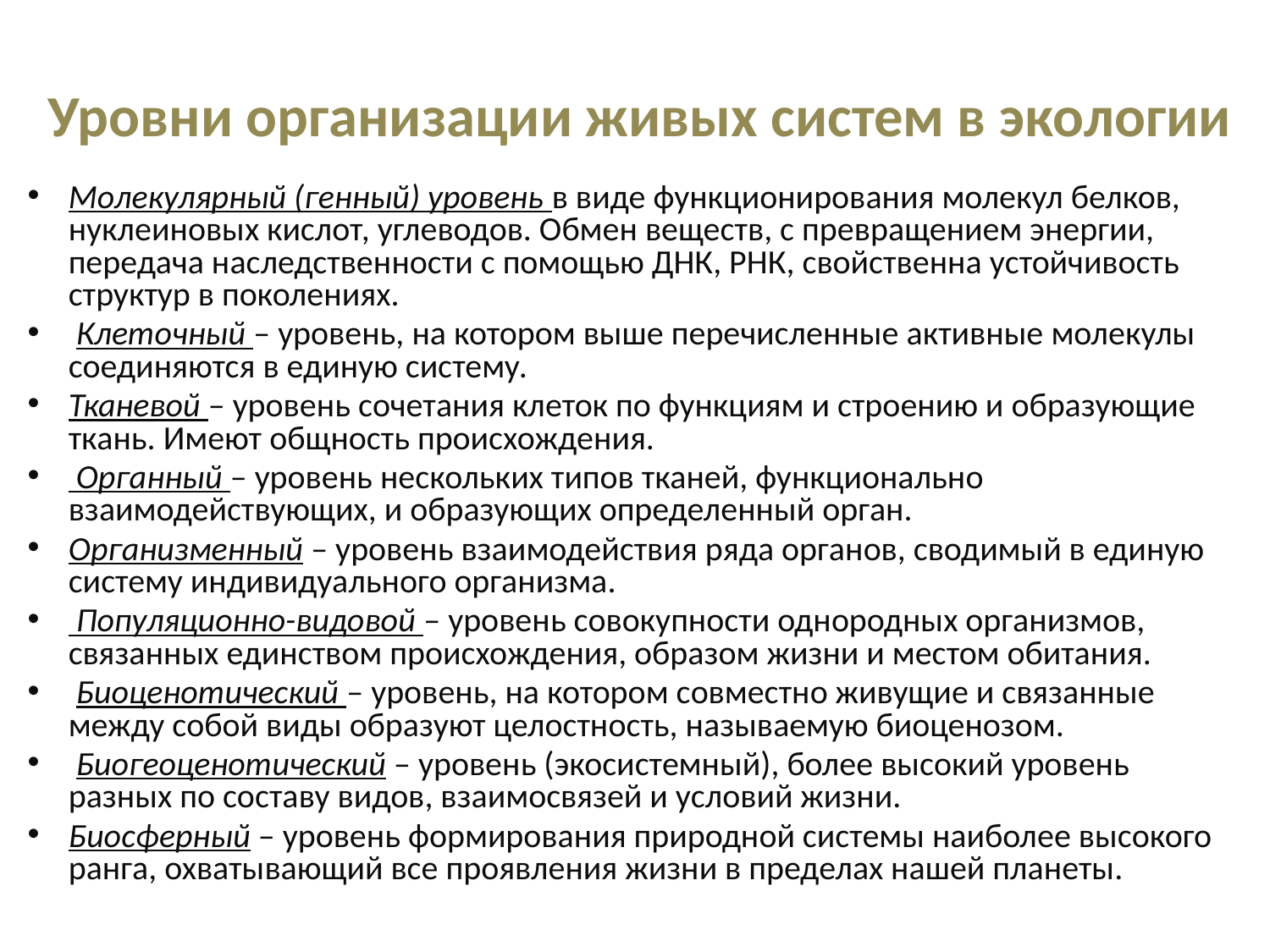

# Уровни организации живых систем в экологии
Молекулярный (генный) уровень в виде функционирования молекул белков, нуклеиновых кислот, углеводов. Обмен веществ, с превращением энергии, передача наследственности с помощью ДНК, РНК, свойственна устойчивость структур в поколениях.
 Клеточный – уровень, на котором выше перечисленные активные молекулы соединяются в единую систему.
Тканевой – уровень сочетания клеток по функциям и строению и образующие ткань. Имеют общность происхождения.
 Органный – уровень нескольких типов тканей, функционально взаимодействующих, и образующих определенный орган.
Организменный – уровень взаимодействия ряда органов, сводимый в единую систему индивидуального организма.
 Популяционно-видовой – уровень совокупности однородных организмов, связанных единством происхождения, образом жизни и местом обитания.
 Биоценотический – уровень, на котором совместно живущие и связанные между собой виды образуют целостность, называемую биоценозом.
 Биогеоценотический – уровень (экосистемный), более высокий уровень разных по составу видов, взаимосвязей и условий жизни.
Биосферный – уровень формирования природной системы наиболее высокого ранга, охватывающий все проявления жизни в пределах нашей планеты.